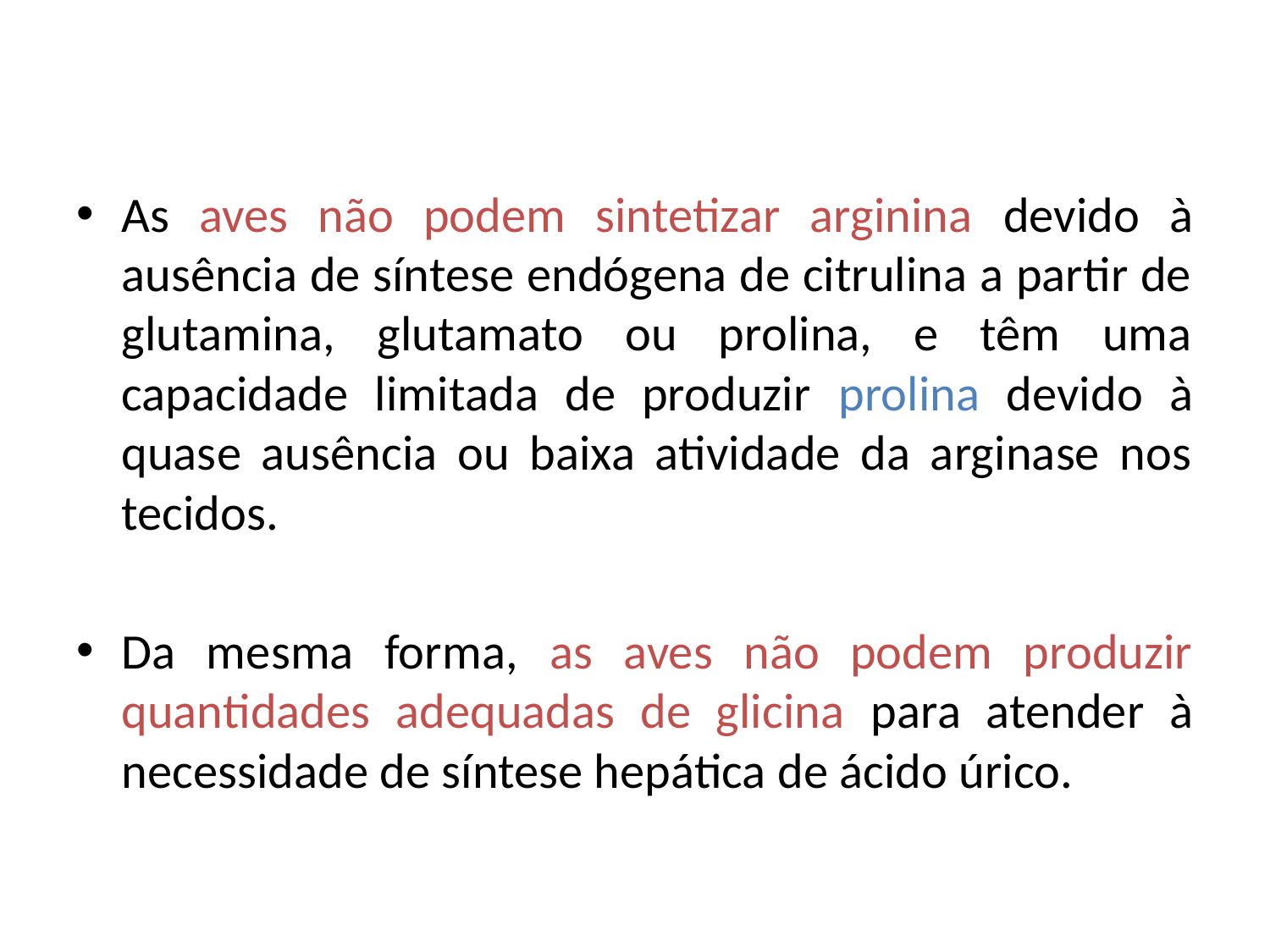

As aves não podem sintetizar arginina devido à ausência de síntese endógena de citrulina a partir de glutamina, glutamato ou prolina, e têm uma capacidade limitada de produzir prolina devido à quase ausência ou baixa atividade da arginase nos tecidos.

Da mesma forma, as aves não podem produzir quantidades adequadas de glicina para atender à necessidade de síntese hepática de ácido úrico.